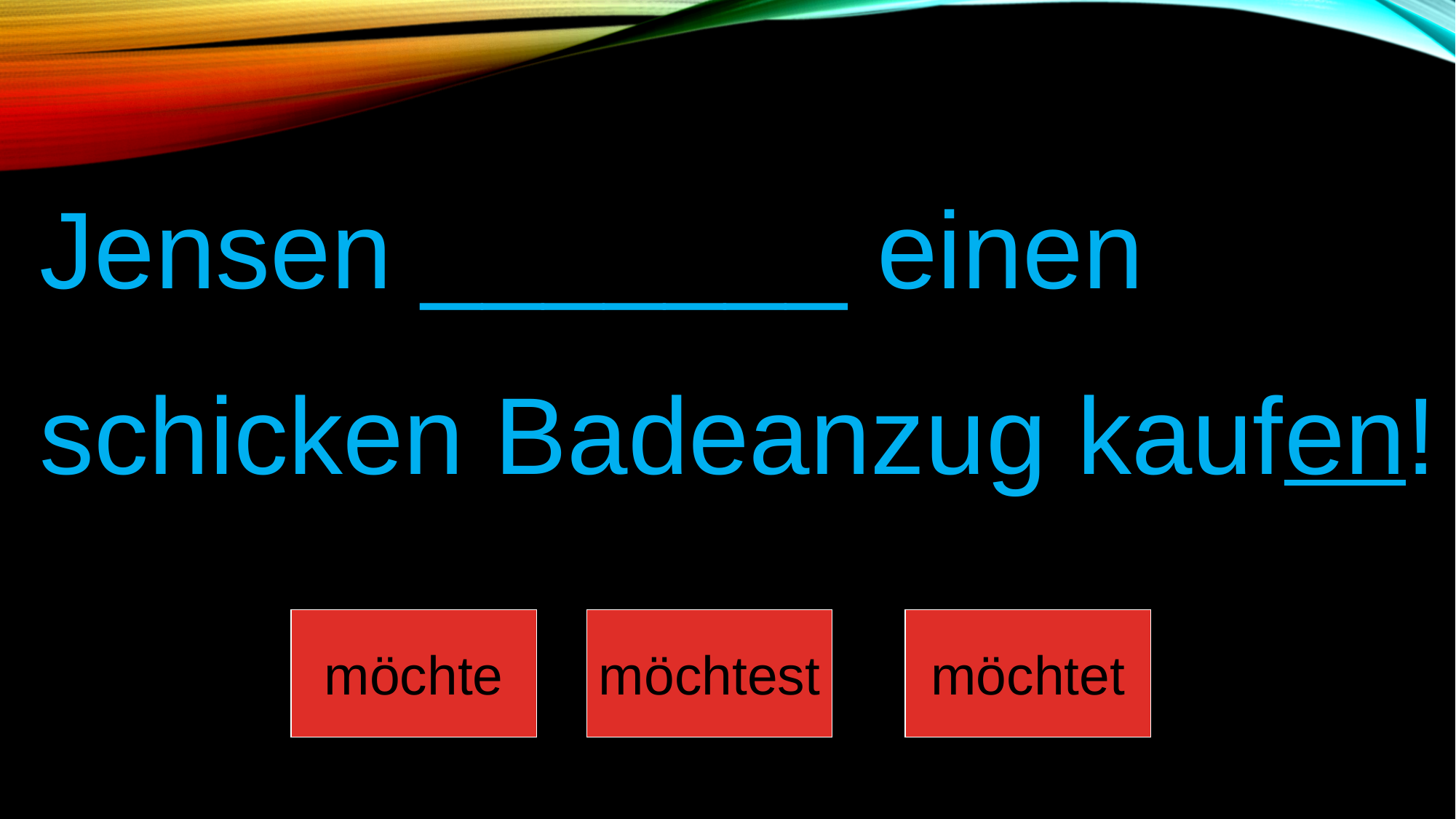

Jensen _______ einen
schicken Badeanzug kaufen!
möchte
möchtest
möchtet